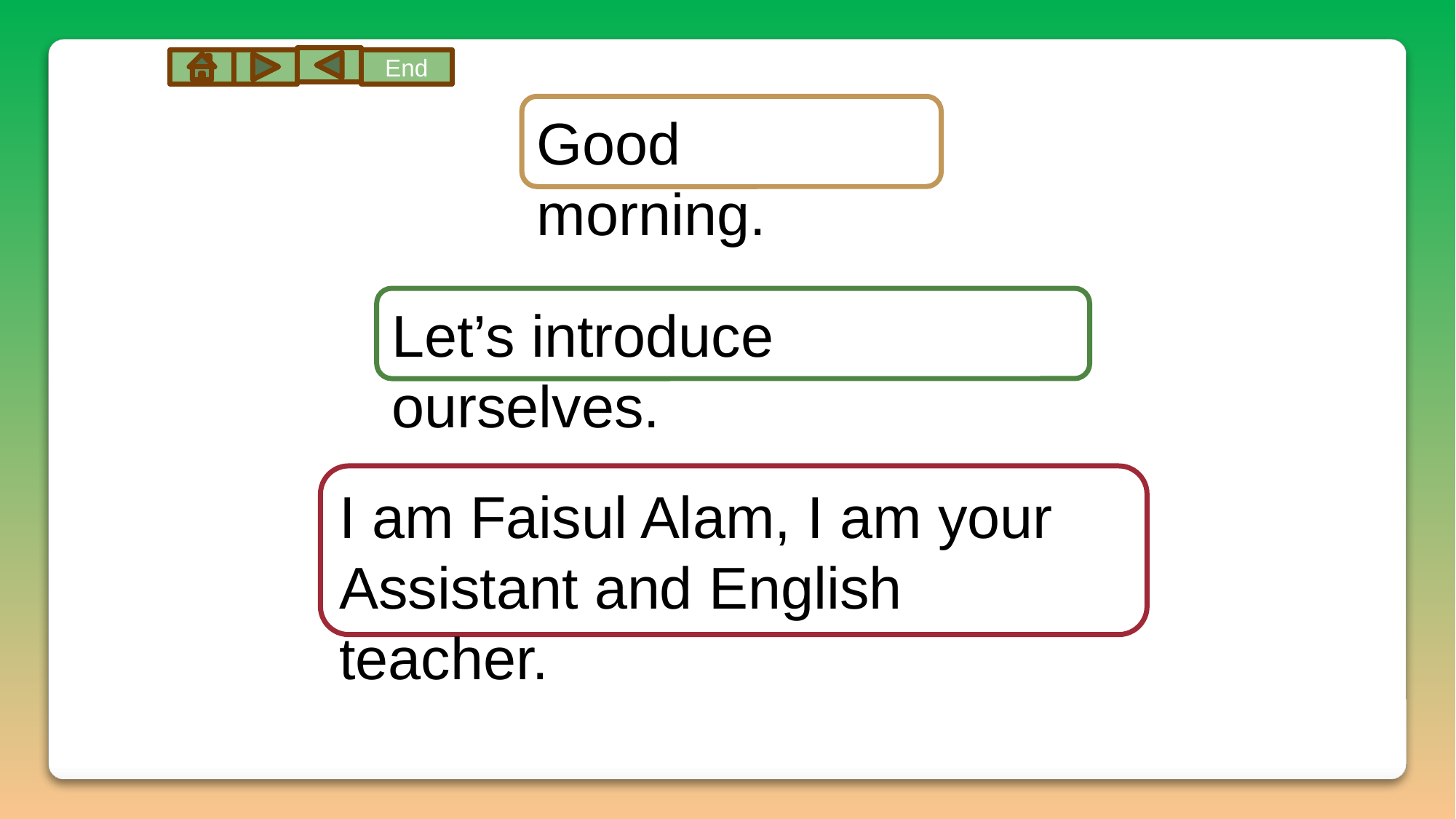

End
Good morning.
Let’s introduce  ourselves.
I am Faisul Alam, I am your
Assistant and English teacher.